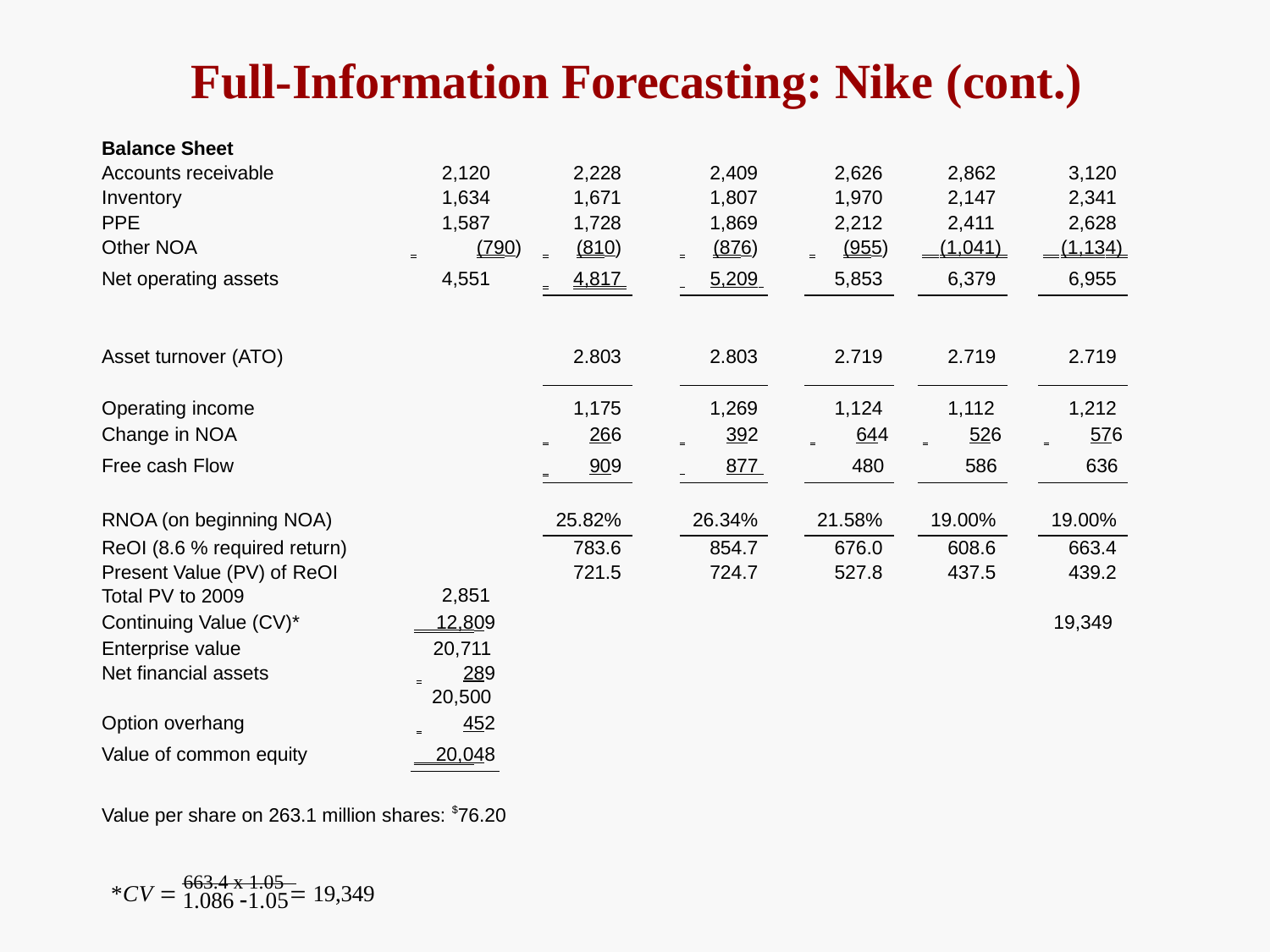

# Full-Information Forecasting: Nike (cont.)
Balance Sheet
| Accounts receivable | 2,120 | 2,228 |  | 2,409 |  | 2,626 |  | 2,862 |  | 3,120 |
| --- | --- | --- | --- | --- | --- | --- | --- | --- | --- | --- |
| Inventory | 1,634 | 1,671 |  | 1,807 |  | 1,970 |  | 2,147 |  | 2,341 |
| PPE | 1,587 | 1,728 |  | 1,869 |  | 2,212 |  | 2,411 |  | 2,628 |
| Other NOA | (790) | (810) |  | (876) |  | (955) |  | (1,041) |  | (1,134) |
| Net operating assets | 4,551 | 4,817 |  | 5,209 |  | 5,853 |  | 6,379 |  | 6,955 |
| Asset turnover (ATO) |  | 2.803 |  | 2.803 |  | 2.719 |  | 2.719 |  | 2.719 |
| Operating income |  | 1,175 |  | 1,269 |  | 1,124 |  | 1,112 |  | 1,212 |
| Change in NOA |  | 266 |  | 392 |  | 644 |  | 526 |  | 576 |
| Free cash Flow |  | 909 |  | 877 |  | 480 |  | 586 |  | 636 |
| RNOA (on beginning NOA) |  | 25.82% |  | 26.34% |  | 21.58% |  | 19.00% |  | 19.00% |
| ReOI (8.6 % required return) |  | 783.6 |  | 854.7 |  | 676.0 |  | 608.6 |  | 663.4 |
| Present Value (PV) of ReOI Total PV to 2009 | 2,851 | 721.5 |  | 724.7 |  | 527.8 |  | 437.5 |  | 439.2 |

19,349
| Continuing Value (CV)\* | 12,809 |
| --- | --- |
| Enterprise value | 20,711 |
| Net financial assets | 289 |
|  | 20,500 |
| Option overhang | 452 |
| Value of common equity | 20,048 |

Value per share on 263.1 million shares: $76.20
*CV = 663.4 x 1.05 = 19,349
1.086 −1.05